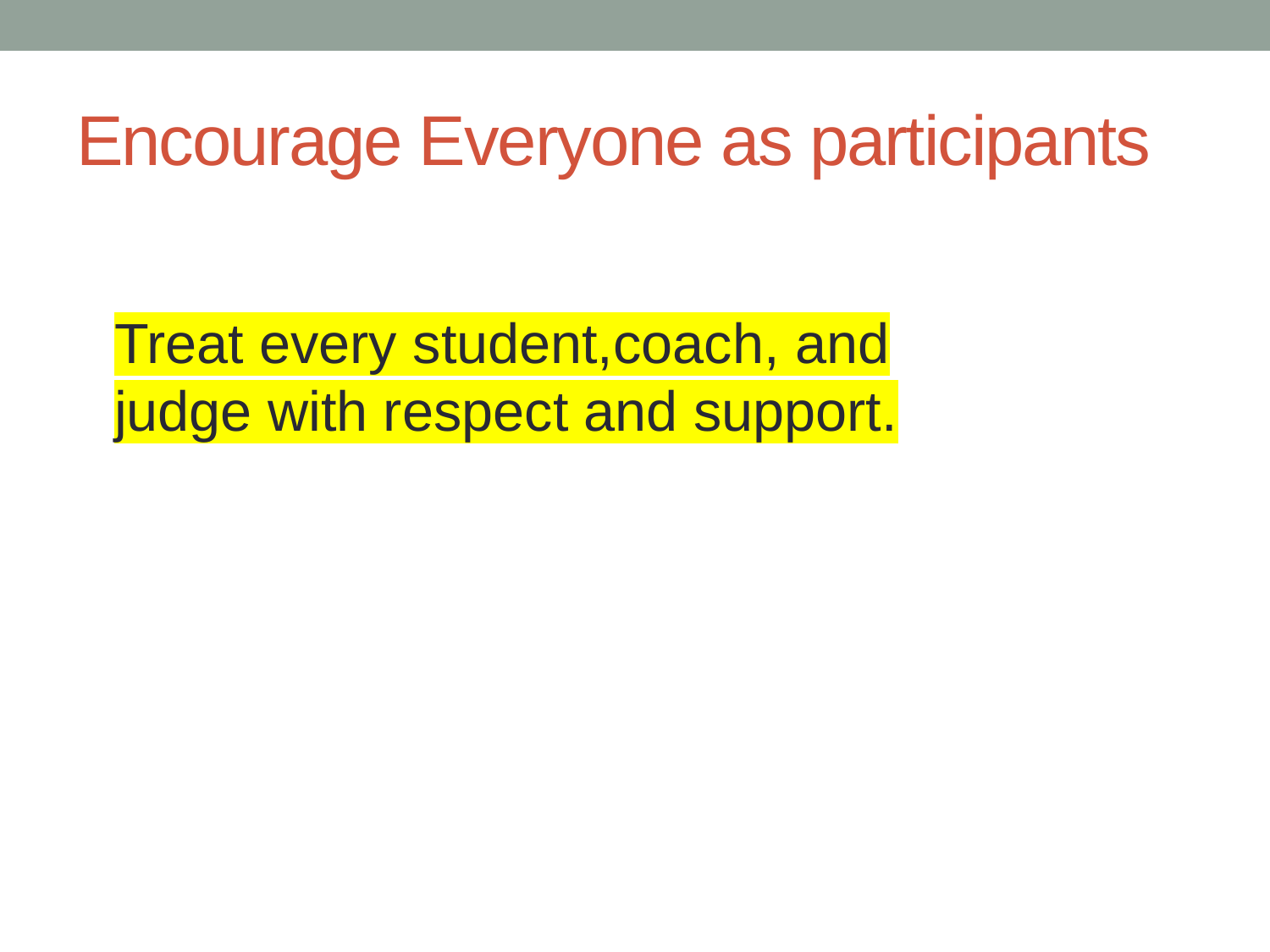

# Encourage Everyone as participants

Treat every student,coach, and judge with respect and support.